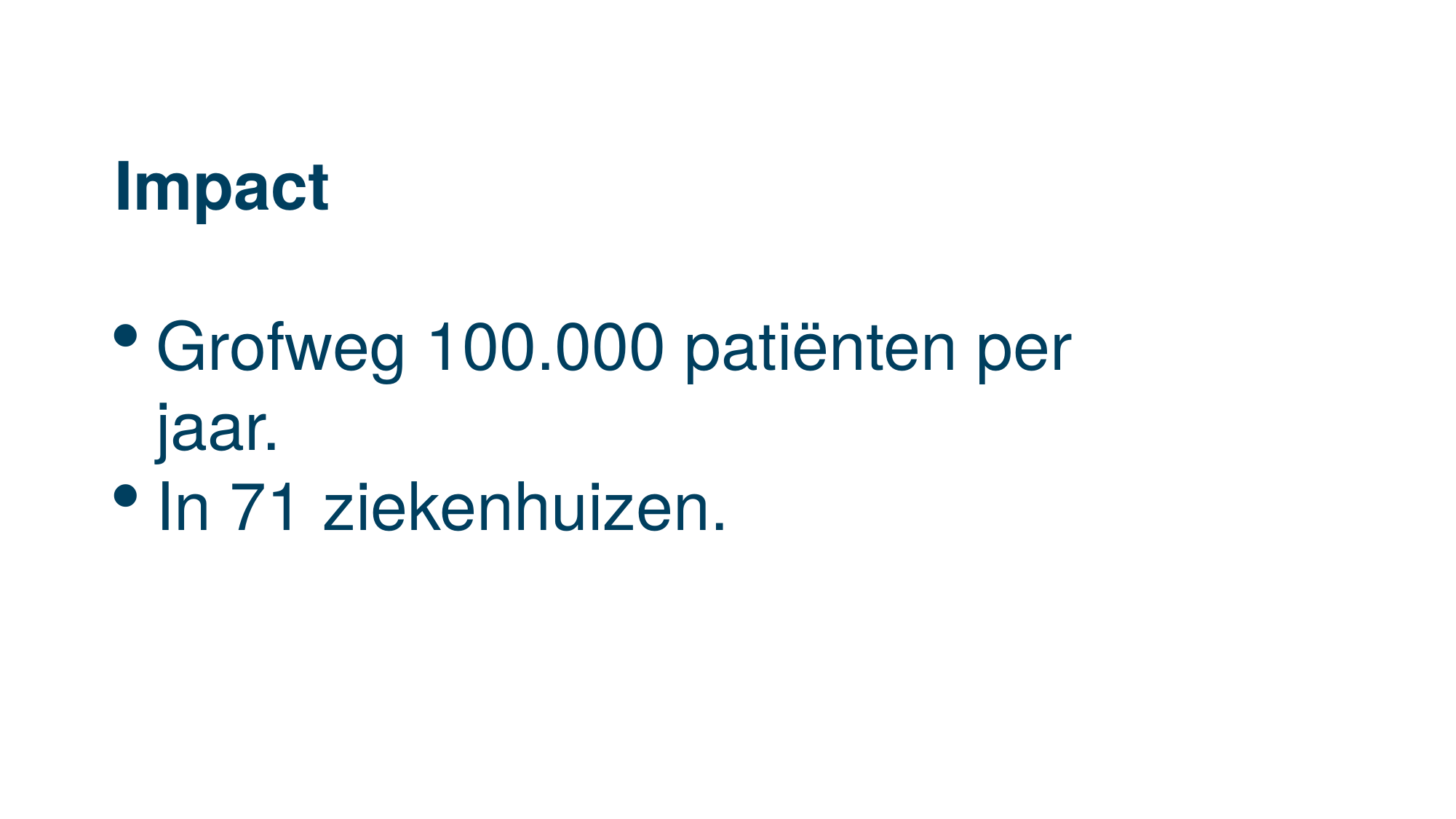

Impact

Grofweg 100.000 patiënten per jaar.
In 71 ziekenhuizen.